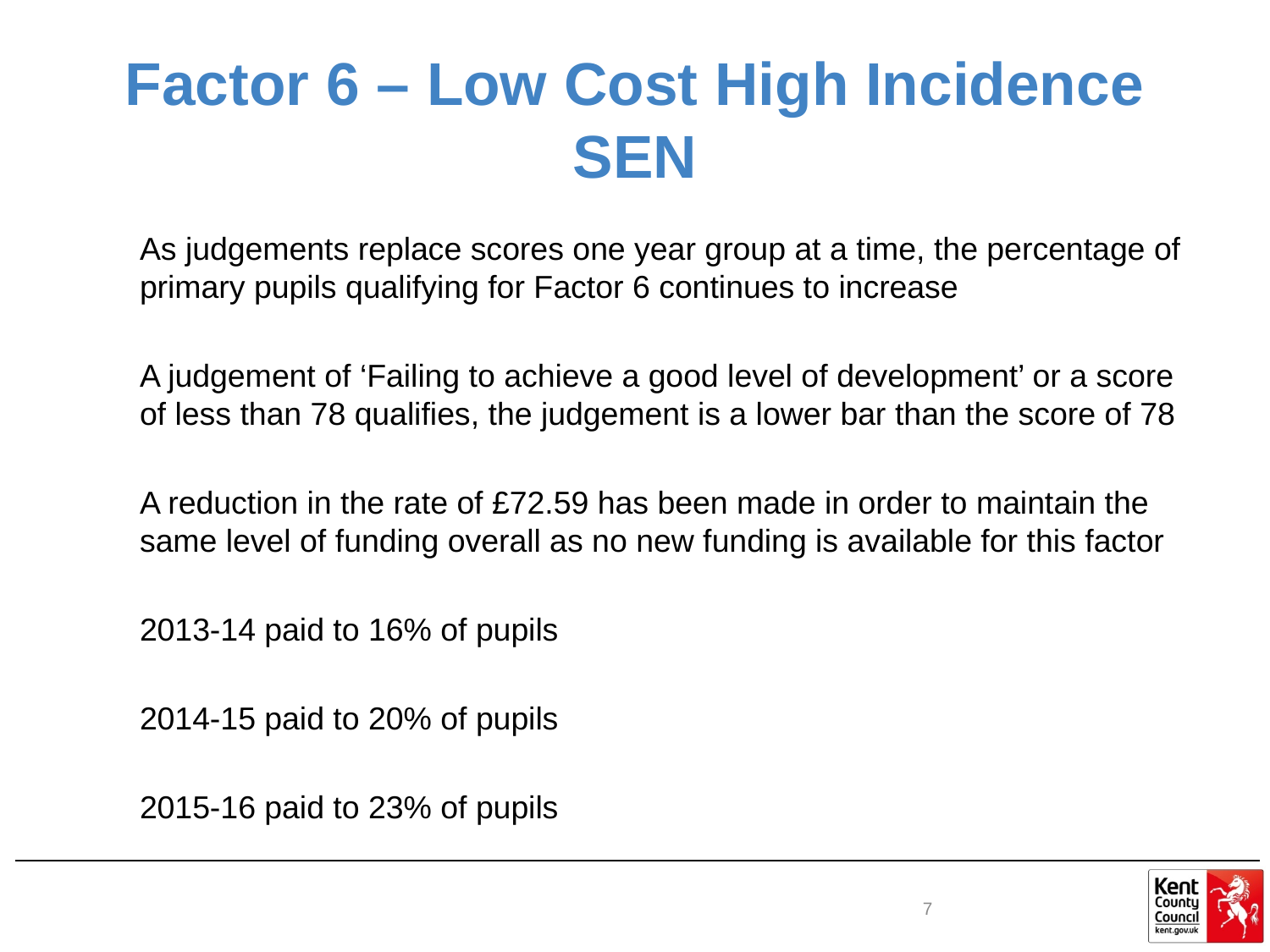

# Factor 6 – Low Cost High Incidence SEN
As judgements replace scores one year group at a time, the percentage of primary pupils qualifying for Factor 6 continues to increase

A judgement of ‘Failing to achieve a good level of development’ or a score of less than 78 qualifies, the judgement is a lower bar than the score of 78

A reduction in the rate of £72.59 has been made in order to maintain the same level of funding overall as no new funding is available for this factor

2013-14 paid to 16% of pupils

2014-15 paid to 20% of pupils

2015-16 paid to 23% of pupils

7